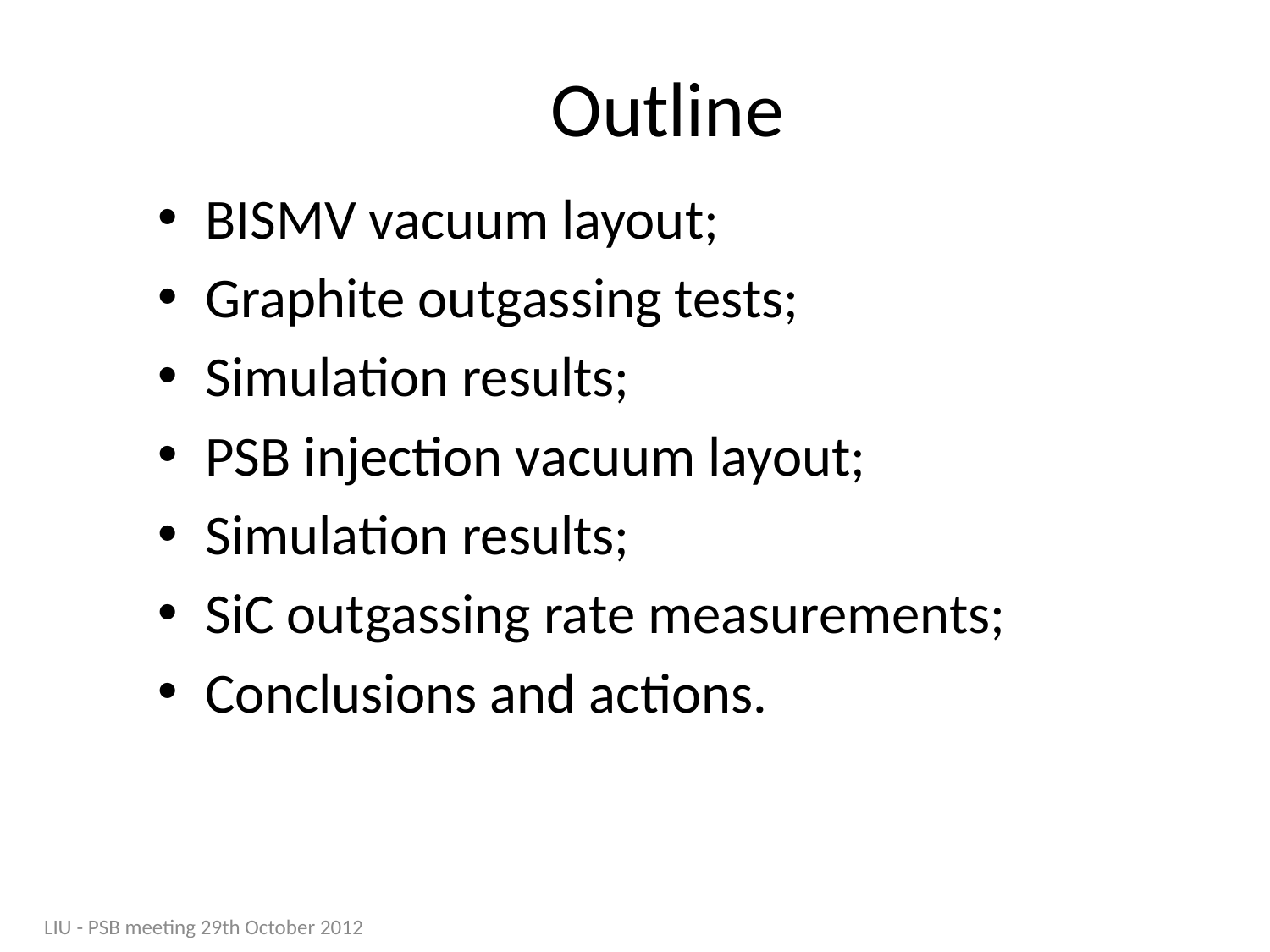

# Outline
BISMV vacuum layout;
Graphite outgassing tests;
Simulation results;
PSB injection vacuum layout;
Simulation results;
SiC outgassing rate measurements;
Conclusions and actions.
LIU - PSB meeting 29th October 2012